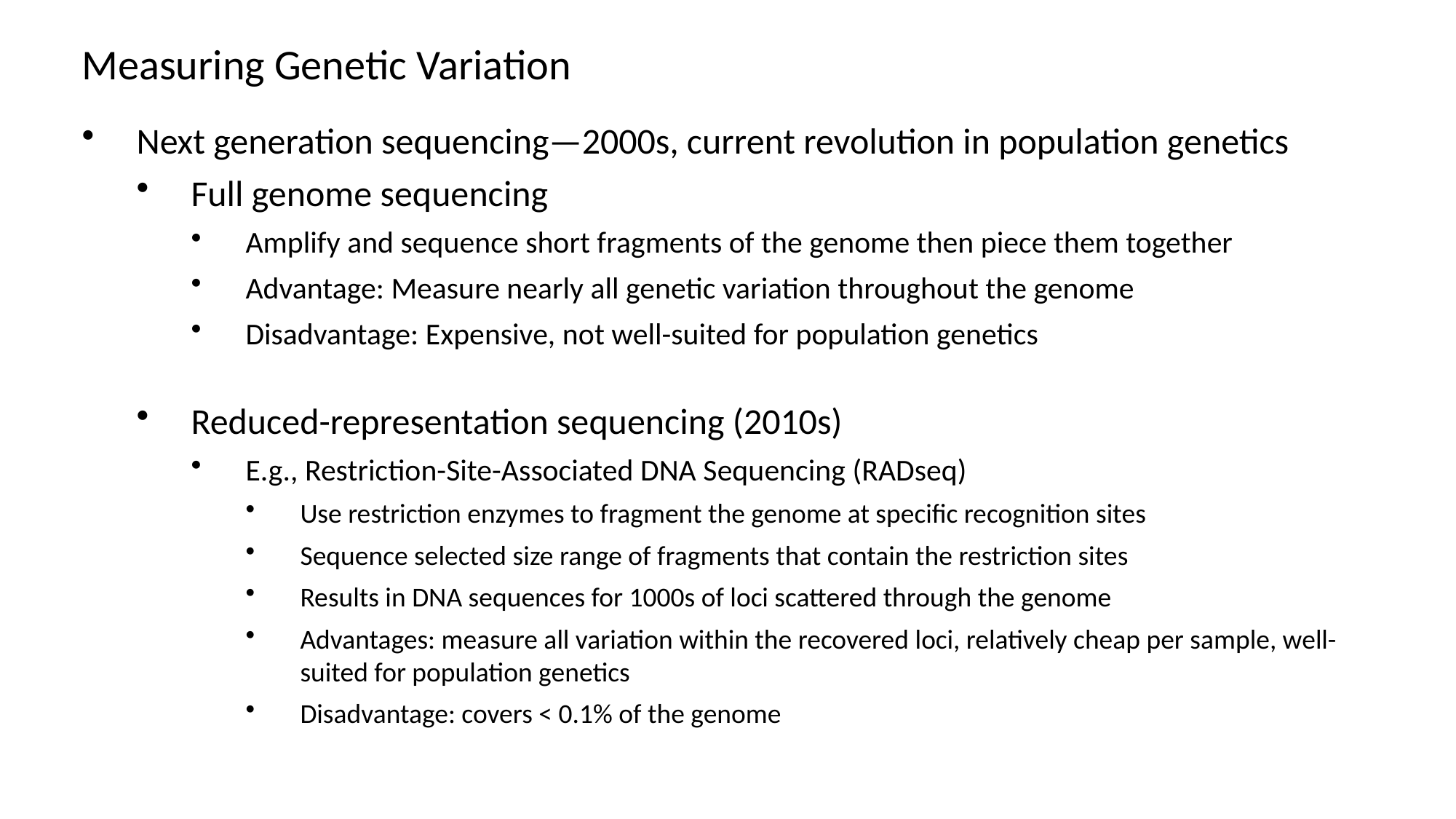

Measuring Genetic Variation

Next generation sequencing—2000s, current revolution in population genetics
Full genome sequencing
Amplify and sequence short fragments of the genome then piece them together
Advantage: Measure nearly all genetic variation throughout the genome
Disadvantage: Expensive, not well-suited for population genetics

Reduced-representation sequencing (2010s)
E.g., Restriction-Site-Associated DNA Sequencing (RADseq)
Use restriction enzymes to fragment the genome at specific recognition sites
Sequence selected size range of fragments that contain the restriction sites
Results in DNA sequences for 1000s of loci scattered through the genome
Advantages: measure all variation within the recovered loci, relatively cheap per sample, well-suited for population genetics
Disadvantage: covers < 0.1% of the genome